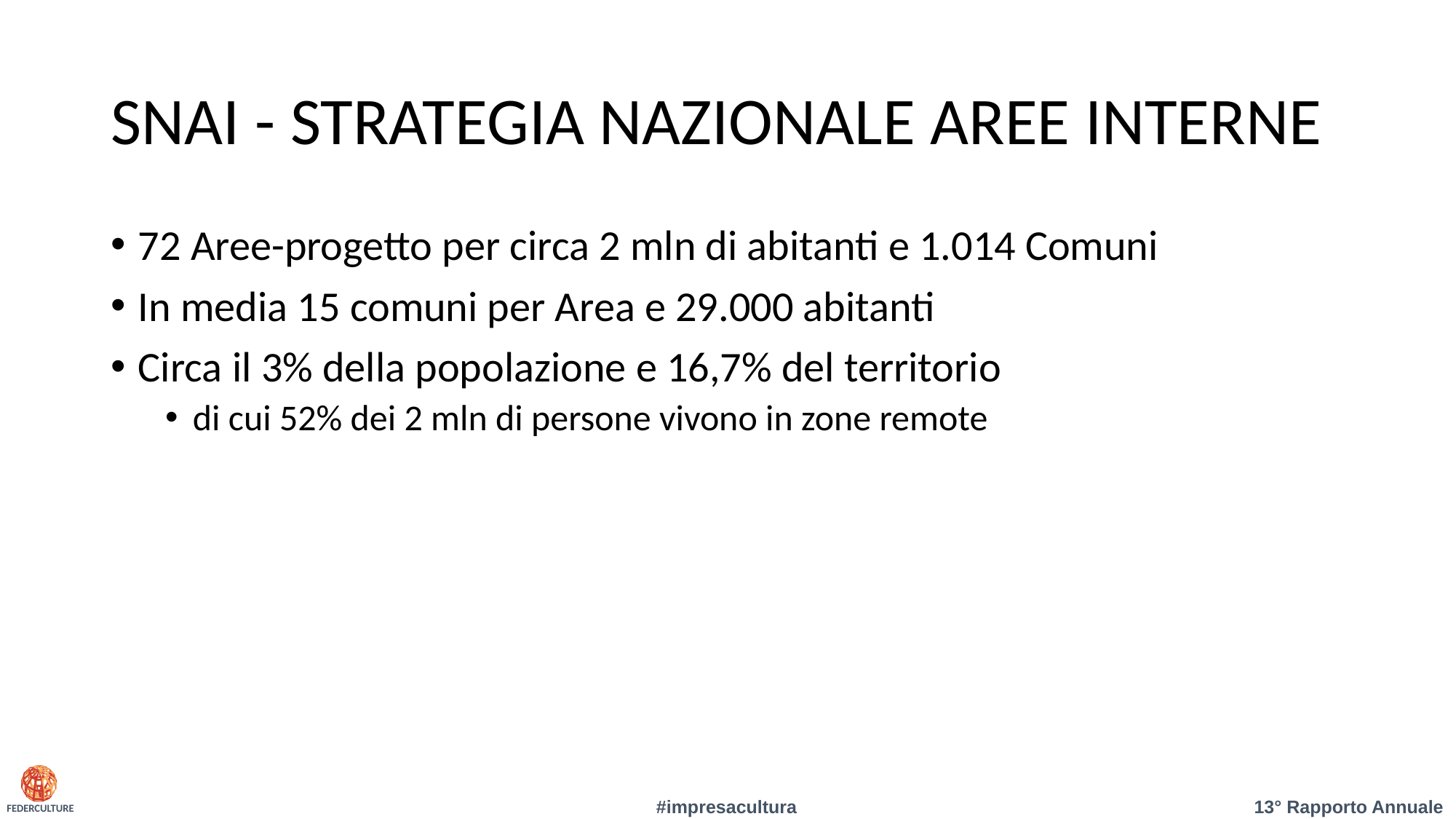

# SNAI - STRATEGIA NAZIONALE AREE INTERNE
72 Aree-progetto per circa 2 mln di abitanti e 1.014 Comuni
In media 15 comuni per Area e 29.000 abitanti
Circa il 3% della popolazione e 16,7% del territorio
di cui 52% dei 2 mln di persone vivono in zone remote